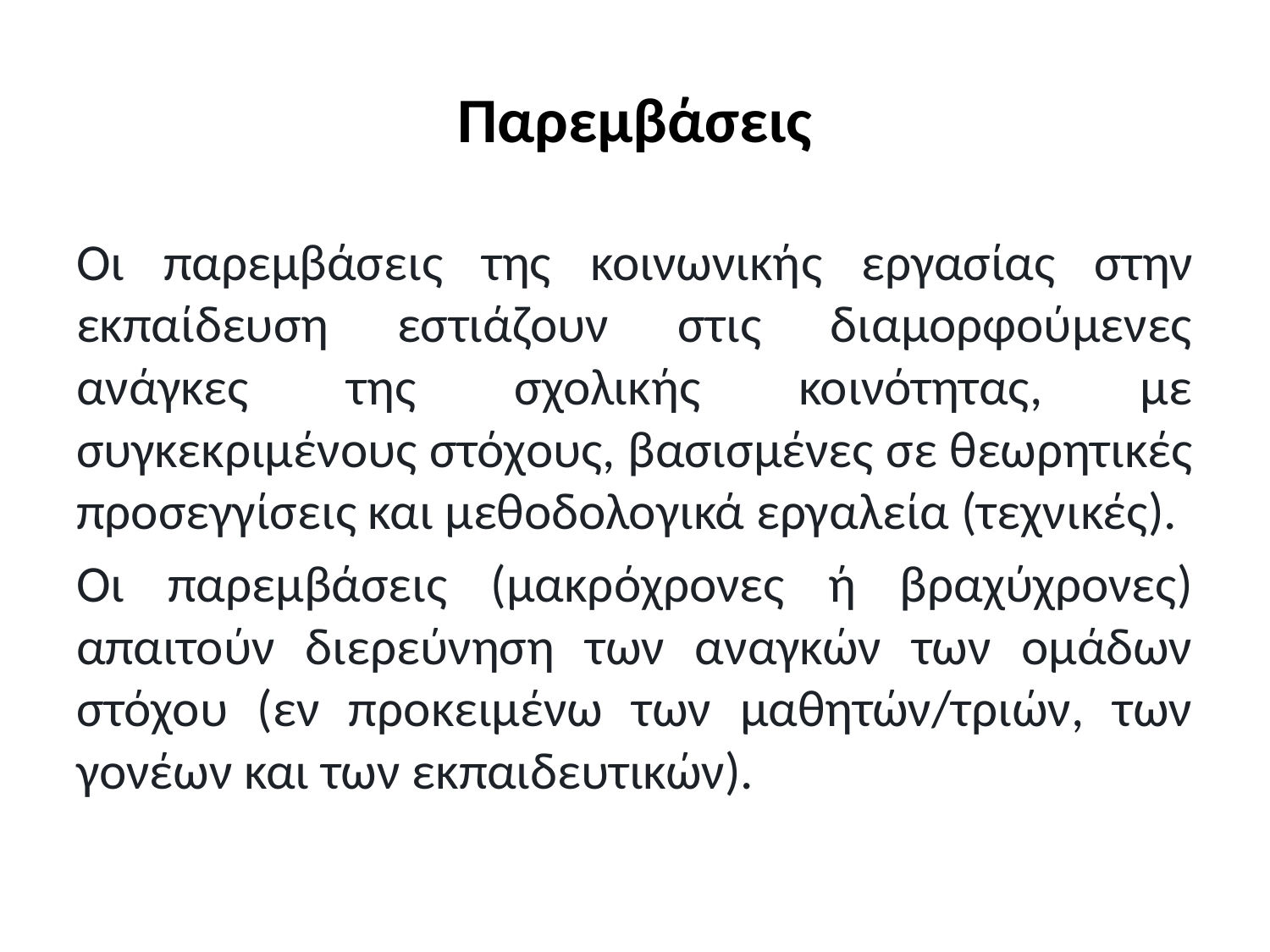

# Παρεμβάσεις
Οι παρεμβάσεις της κοινωνικής εργασίας στην εκπαίδευση εστιάζουν στις διαμορφούμενες ανάγκες της σχολικής κοινότητας, με συγκεκριμένους στόχους, βασισμένες σε θεωρητικές προσεγγίσεις και μεθοδολογικά εργαλεία (τεχνικές).
Οι παρεμβάσεις (μακρόχρονες ή βραχύχρονες) απαιτούν διερεύνηση των αναγκών των ομάδων στόχου (εν προκειμένω των μαθητών/τριών, των γονέων και των εκπαιδευτικών).